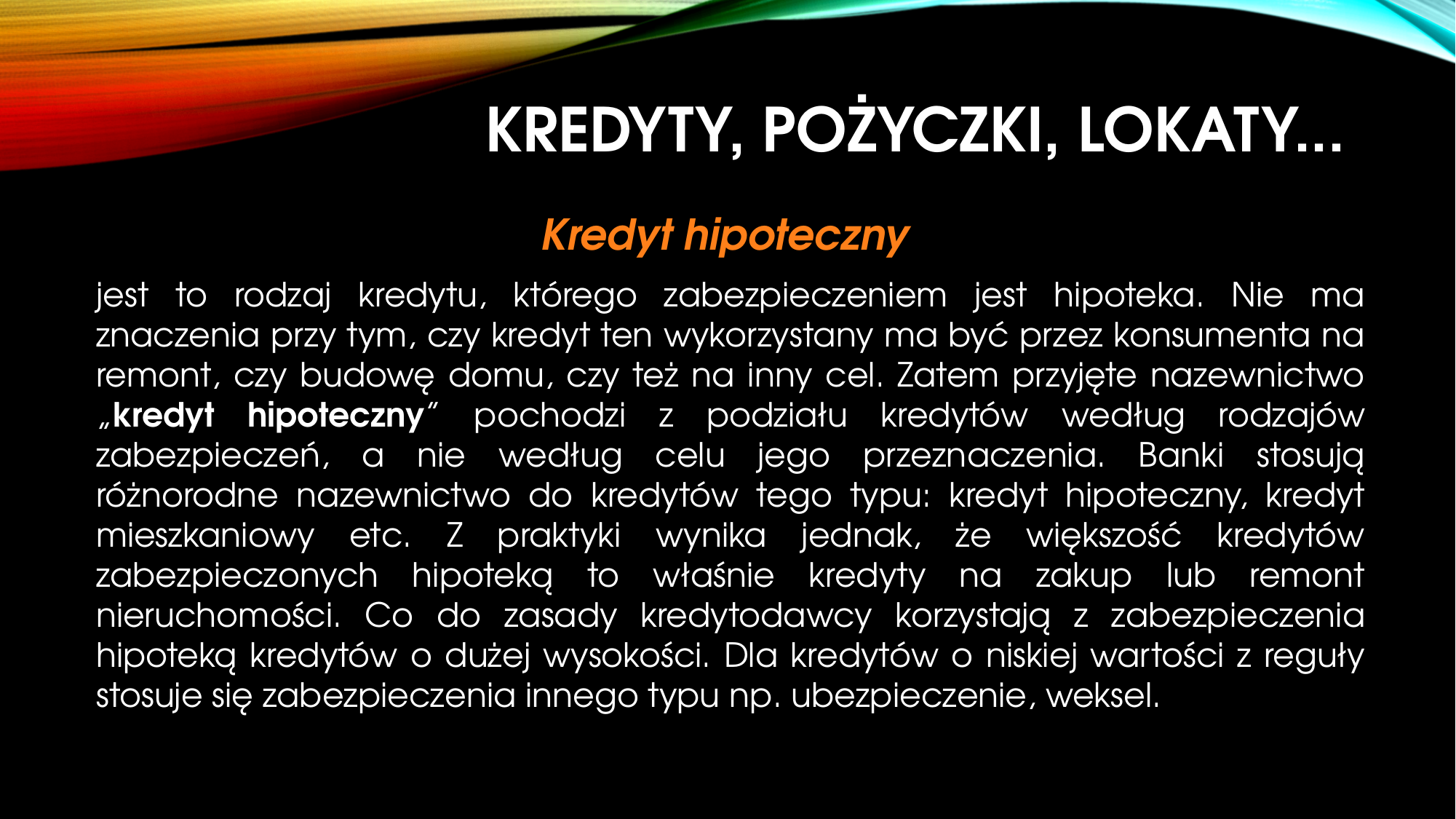

# Kredyty, pożyczki, lokaty...
Kredyt hipoteczny
jest to rodzaj kredytu, którego zabezpieczeniem jest hipoteka. Nie ma znaczenia przy tym, czy kredyt ten wykorzystany ma być przez konsumenta na remont, czy budowę domu, czy też na inny cel. Zatem przyjęte nazewnictwo „kredyt hipoteczny” pochodzi z podziału kredytów według rodzajów zabezpieczeń, a nie według celu jego przeznaczenia. Banki stosują różnorodne nazewnictwo do kredytów tego typu: kredyt hipoteczny, kredyt mieszkaniowy etc. Z praktyki wynika jednak, że większość kredytów zabezpieczonych hipoteką to właśnie kredyty na zakup lub remont nieruchomości. Co do zasady kredytodawcy korzystają z zabezpieczenia hipoteką kredytów o dużej wysokości. Dla kredytów o niskiej wartości z reguły stosuje się zabezpieczenia innego typu np. ubezpieczenie, weksel.